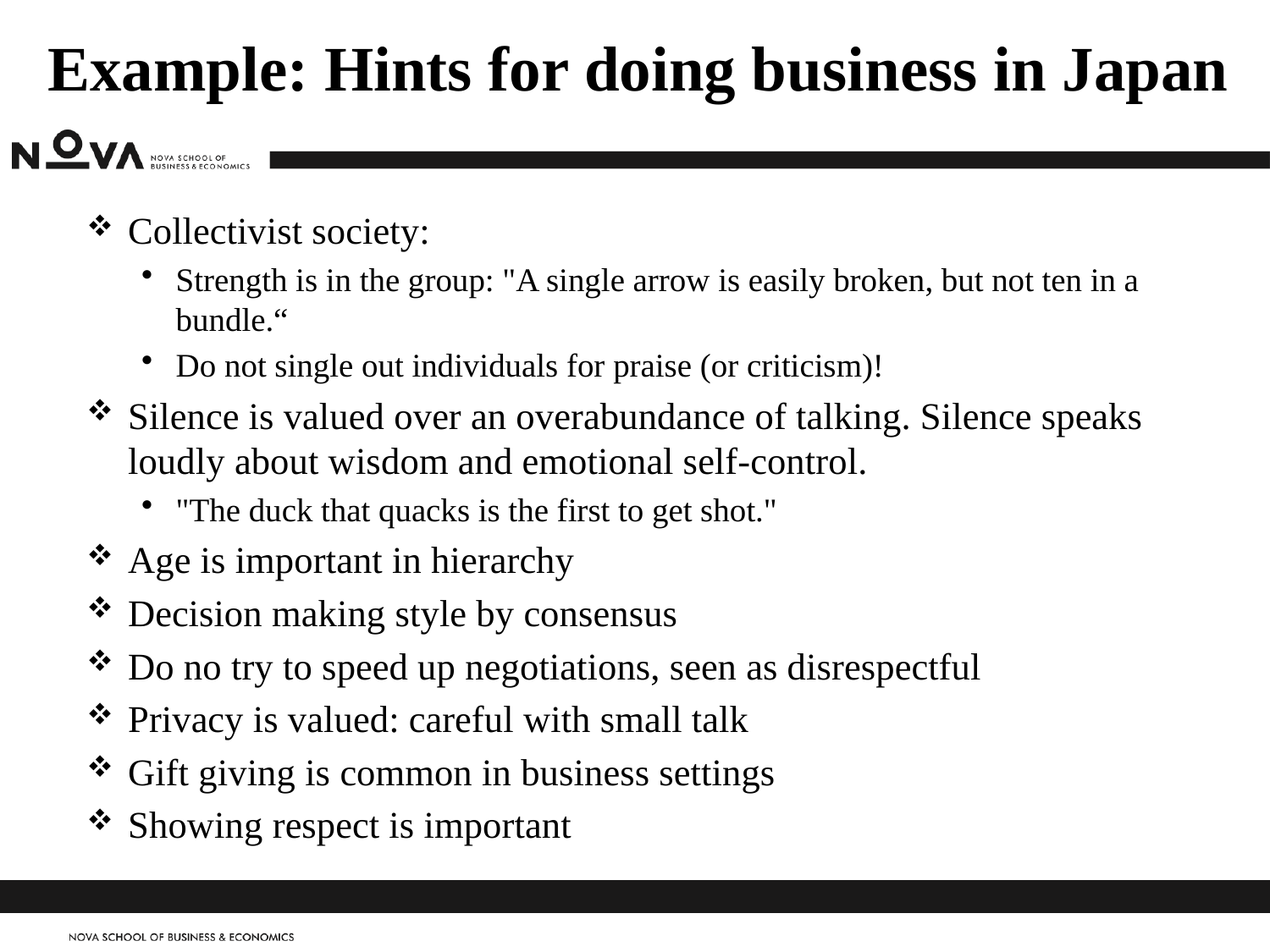

# Example: Hints for doing business in Japan
Collectivist society:
Strength is in the group: "A single arrow is easily broken, but not ten in a bundle.“
Do not single out individuals for praise (or criticism)!
Silence is valued over an overabundance of talking. Silence speaks loudly about wisdom and emotional self-control.
"The duck that quacks is the first to get shot."
Age is important in hierarchy
Decision making style by consensus
Do no try to speed up negotiations, seen as disrespectful
Privacy is valued: careful with small talk
Gift giving is common in business settings
Showing respect is important